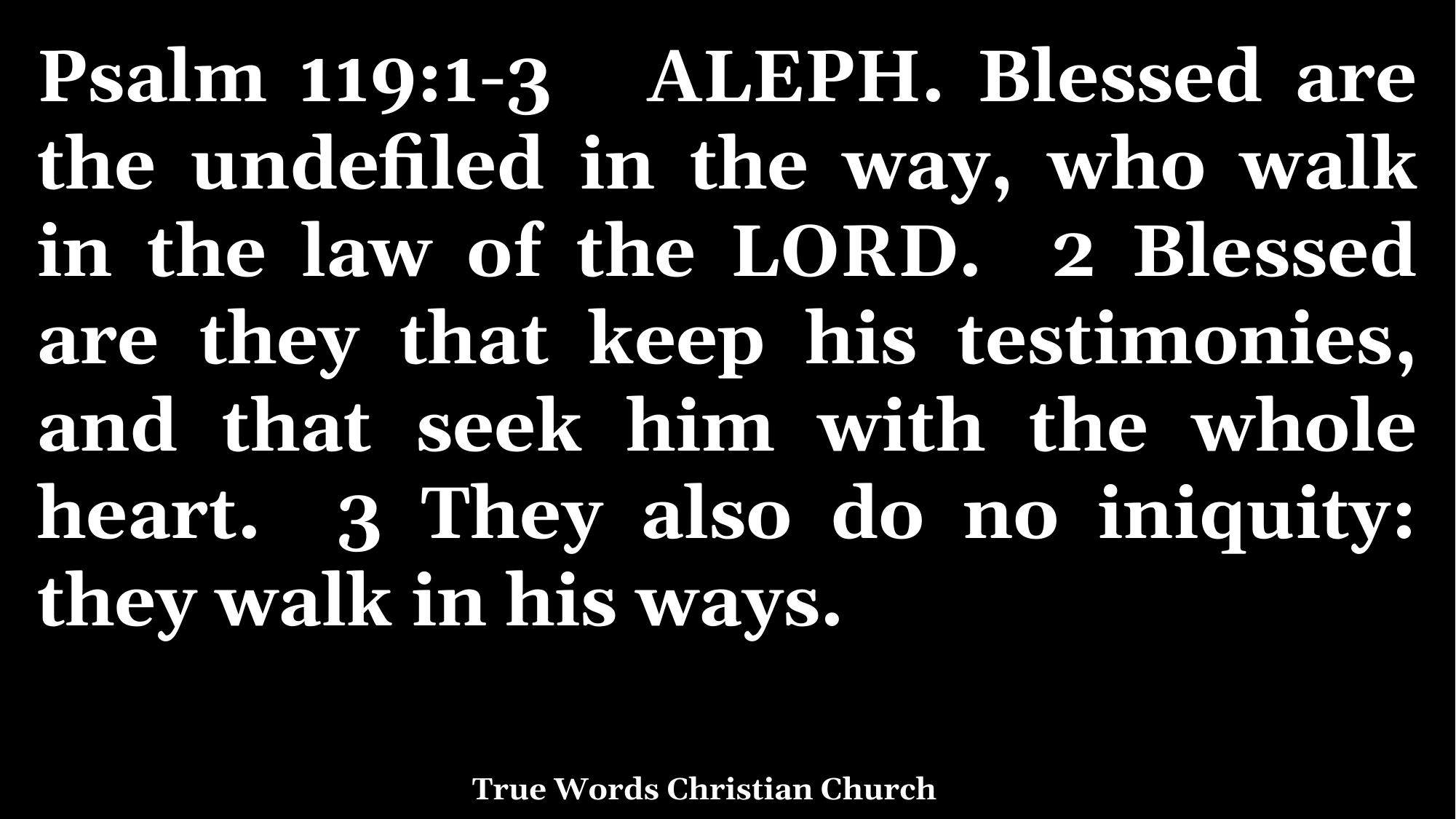

Psalm 119:1-3   ALEPH. Blessed are the undefiled in the way, who walk in the law of the LORD.  2 Blessed are they that keep his testimonies, and that seek him with the whole heart.  3 They also do no iniquity: they walk in his ways.
True Words Christian Church